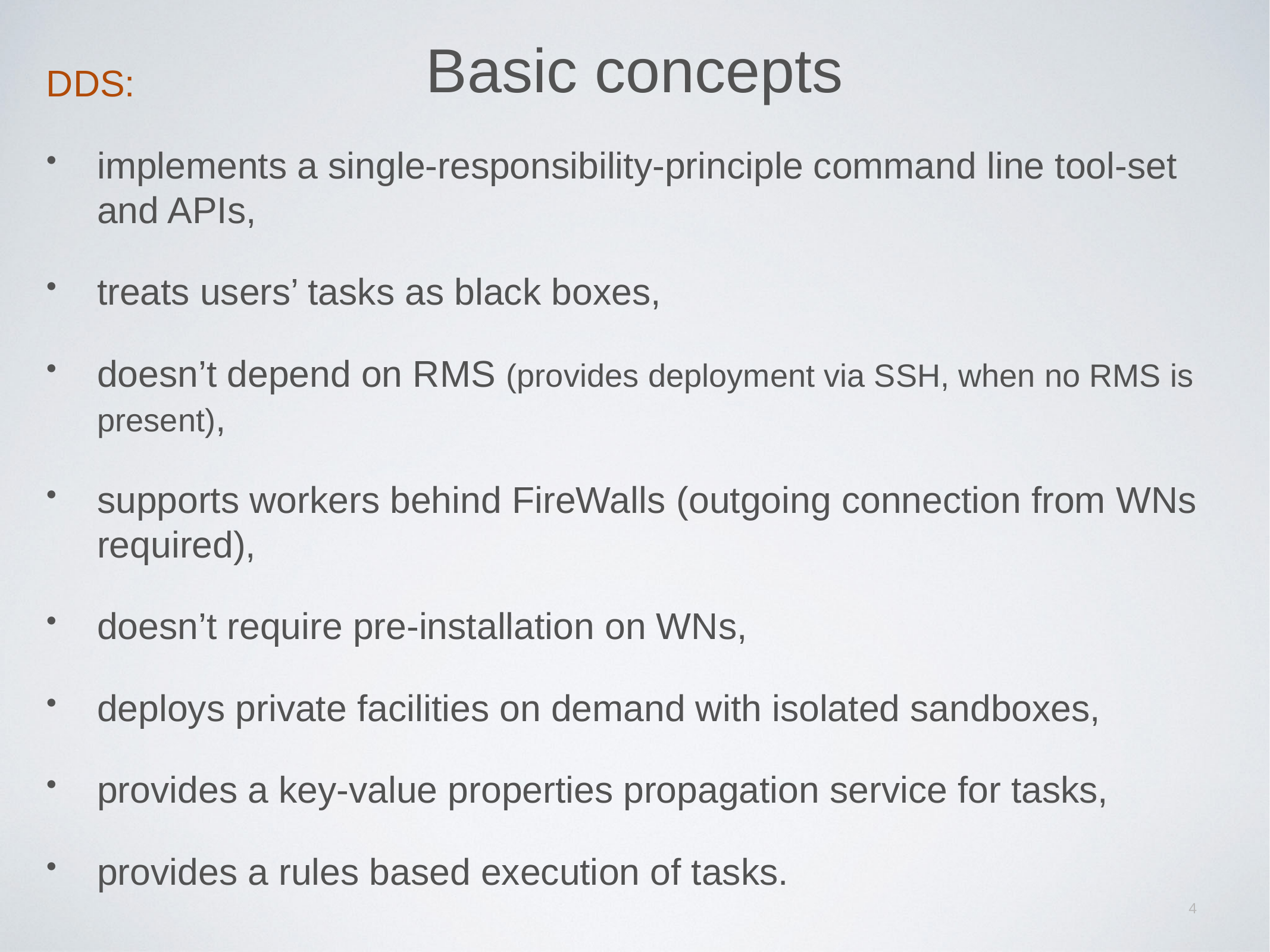

# Basic concepts
DDS:
implements a single-responsibility-principle command line tool-set and APIs,
treats users’ tasks as black boxes,
doesn’t depend on RMS (provides deployment via SSH, when no RMS is present),
supports workers behind FireWalls (outgoing connection from WNs required),
doesn’t require pre-installation on WNs,
deploys private facilities on demand with isolated sandboxes,
provides a key-value properties propagation service for tasks,
provides a rules based execution of tasks.
4